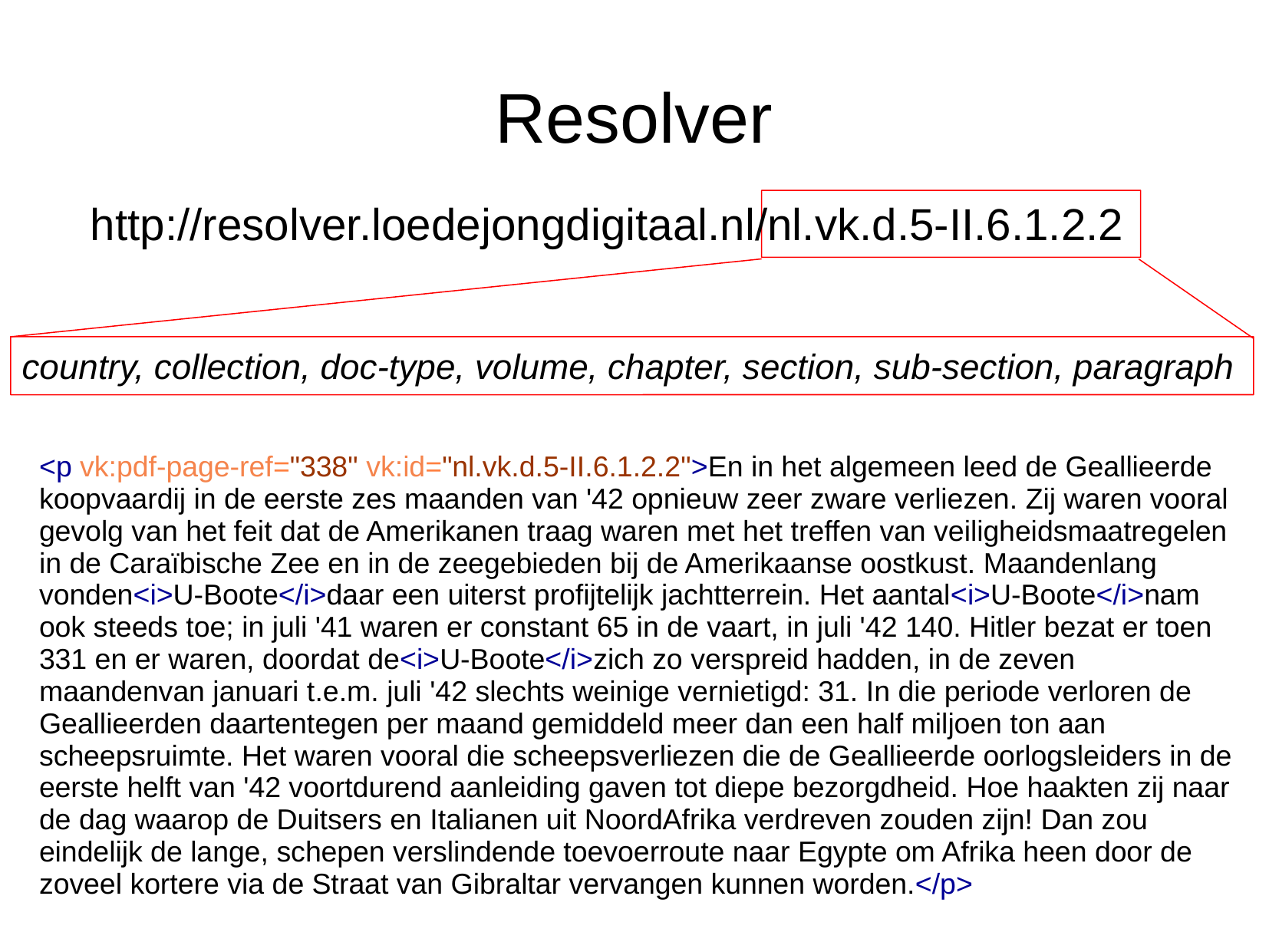

# Resolver

http://resolver.loedejongdigitaal.nl/nl.vk.d.5-II.6.1.2.2

country, collection, doc-type, volume, chapter, section, sub-section, paragraph
<p vk:pdf-page-ref="338" vk:id="nl.vk.d.5-II.6.1.2.2">En in het algemeen leed de Geallieerde koopvaardij in de eerste zes maanden van '42 opnieuw zeer zware verliezen. Zij waren vooral gevolg van het feit dat de Amerikanen traag waren met het treffen van veiligheidsmaatregelen in de Caraïbische Zee en in de zeegebieden bij de Amerikaanse oostkust. Maandenlang vonden<i>U-Boote</i>daar een uiterst profijtelijk jachtterrein. Het aantal<i>U-Boote</i>nam ook steeds toe; in juli '41 waren er constant 65 in de vaart, in juli '42 140. Hitler bezat er toen 331 en er waren, doordat de<i>U-Boote</i>zich zo verspreid hadden, in de zeven maandenvan januari t.e.m. juli '42 slechts weinige vernietigd: 31. In die periode verloren de Geallieerden daartentegen per maand gemiddeld meer dan een half miljoen ton aan scheepsruimte. Het waren vooral die scheepsverliezen die de Geallieerde oorlogsleiders in de eerste helft van '42 voortdurend aanleiding gaven tot diepe bezorgdheid. Hoe haakten zij naar de dag waarop de Duitsers en Italianen uit NoordAfrika verdreven zouden zijn! Dan zou eindelijk de lange, schepen verslindende toevoerroute naar Egypte om Afrika heen door de zoveel kortere via de Straat van Gibraltar vervangen kunnen worden.</p>